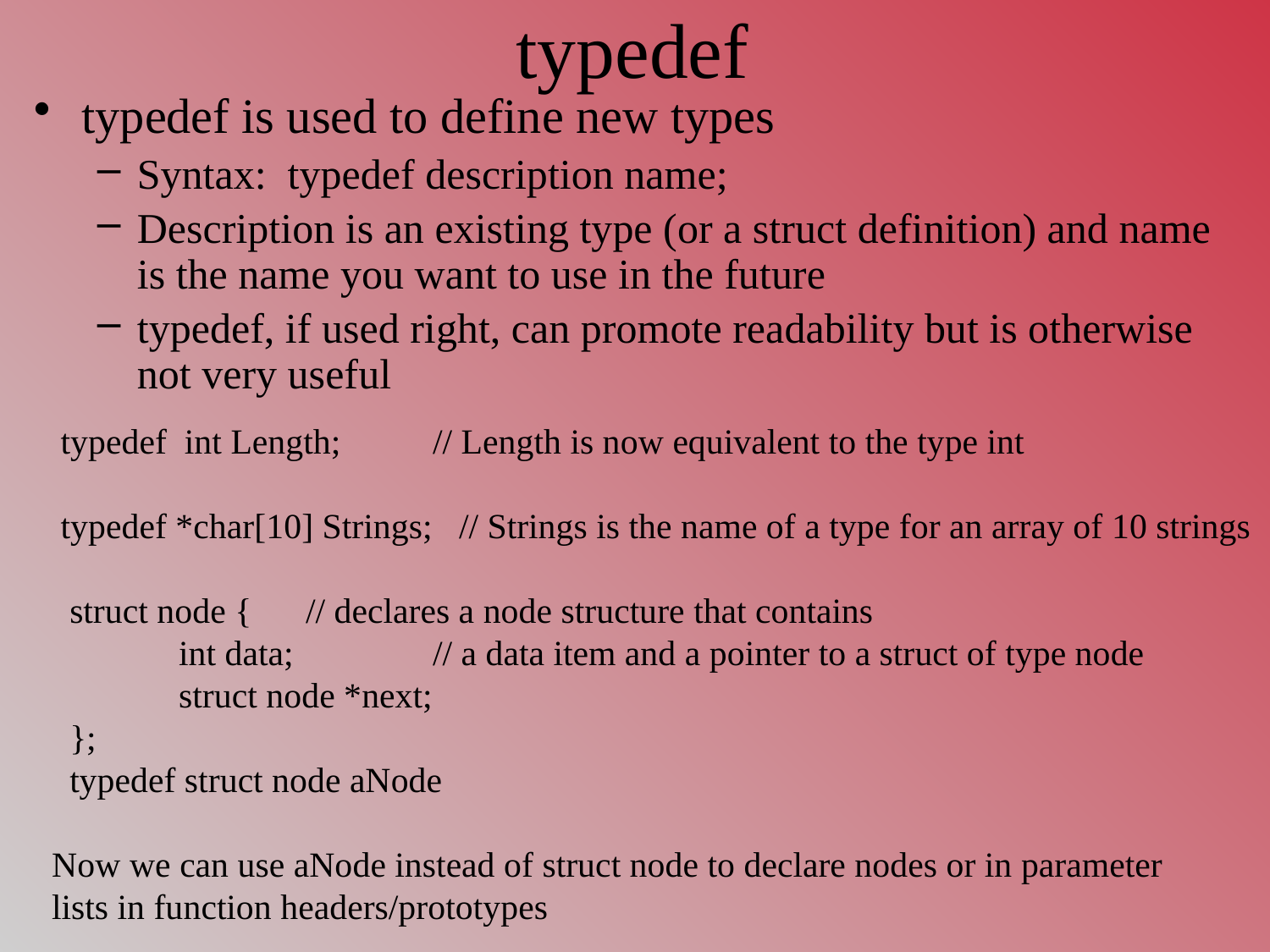

# typedef
typedef is used to define new types
Syntax:  typedef description name;
Description is an existing type (or a struct definition) and name is the name you want to use in the future
typedef, if used right, can promote readability but is otherwise not very useful
 typedef  int Length;	// Length is now equivalent to the type int

 typedef *char[10] Strings;   // Strings is the name of a type for an array of 10 strings

  struct node {	// declares a node structure that contains
	int data;		// a data item and a pointer to a struct of type node
	struct node *next;
  };
  typedef struct node aNode

Now we can use aNode instead of struct node to declare nodes or in parameter
lists in function headers/prototypes